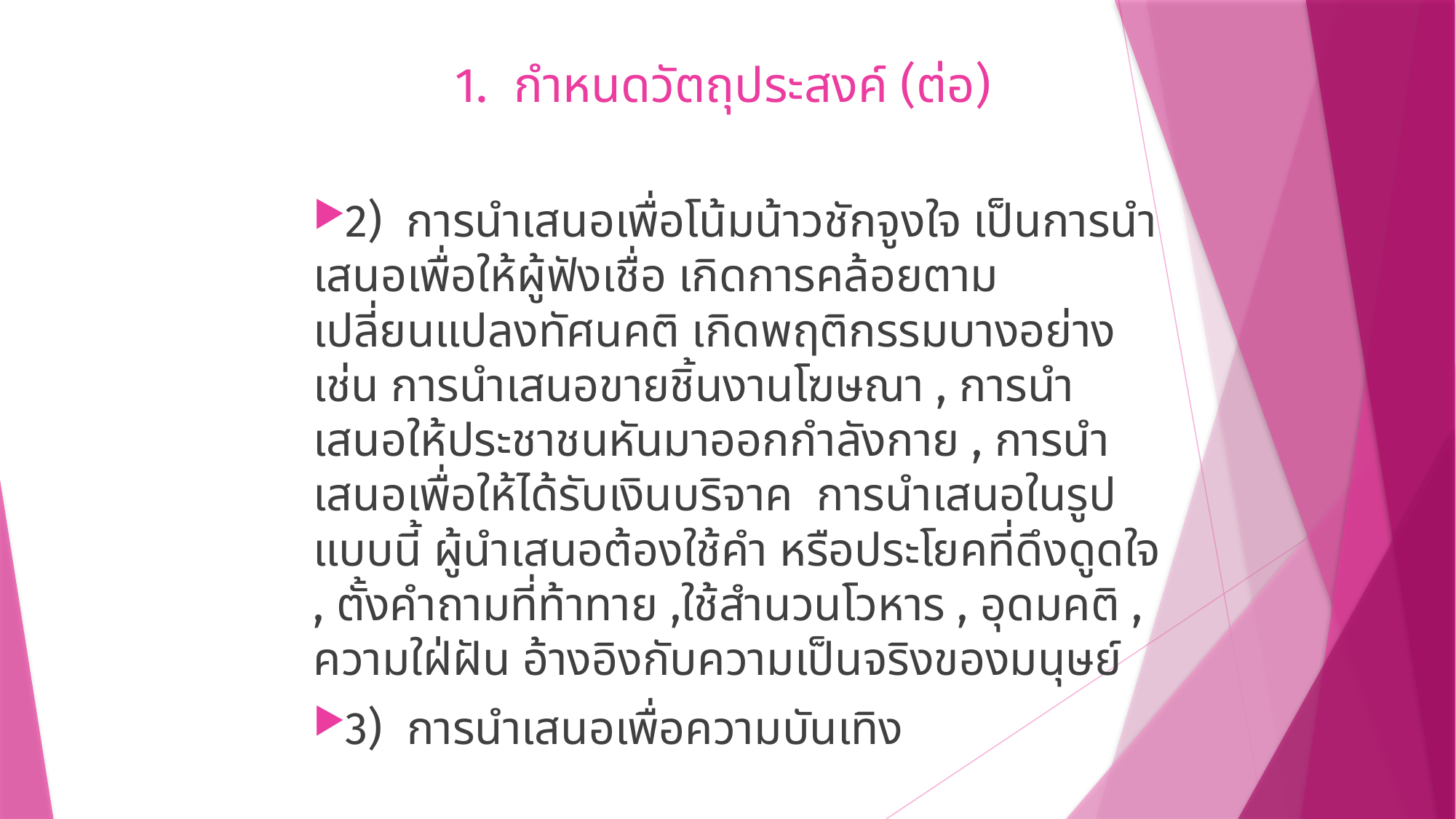

# 1.  กำหนดวัตถุประสงค์ (ต่อ)
2)  การนำเสนอเพื่อโน้มน้าวชักจูงใจ เป็นการนำเสนอเพื่อให้ผู้ฟังเชื่อ เกิดการคล้อยตาม เปลี่ยนแปลงทัศนคติ เกิดพฤติกรรมบางอย่าง เช่น การนำเสนอขายชิ้นงานโฆษณา , การนำเสนอให้ประชาชนหันมาออกกำลังกาย , การนำเสนอเพื่อให้ได้รับเงินบริจาค  การนำเสนอในรูปแบบนี้ ผู้นำเสนอต้องใช้คำ หรือประโยคที่ดึงดูดใจ , ตั้งคำถามที่ท้าทาย ,ใช้สำนวนโวหาร , อุดมคติ , ความใฝ่ฝัน อ้างอิงกับความเป็นจริงของมนุษย์
3)  การนำเสนอเพื่อความบันเทิง